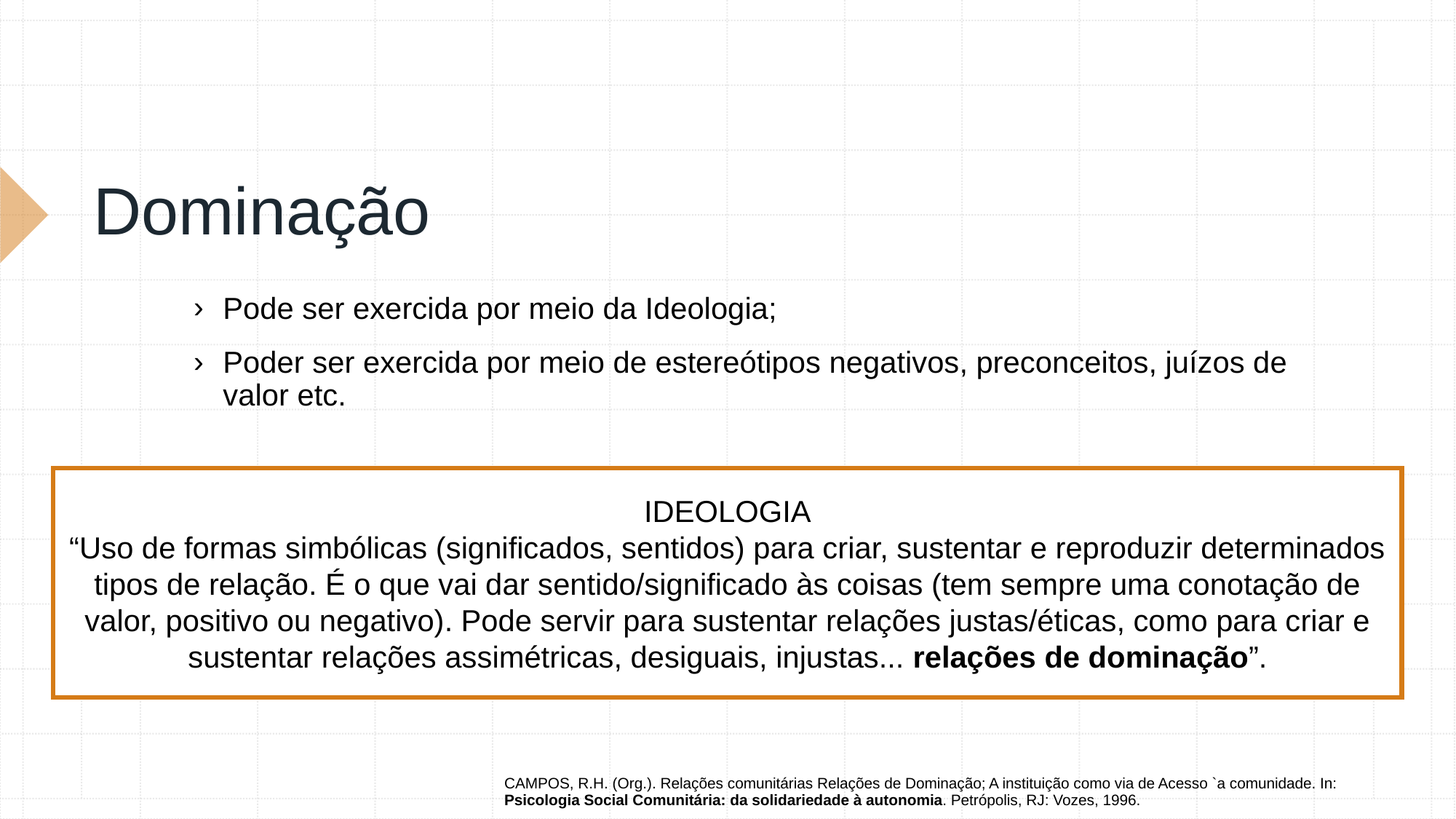

# Dominação
Pode ser exercida por meio da Ideologia;
Poder ser exercida por meio de estereótipos negativos, preconceitos, juízos de valor etc.
IDEOLOGIA
“Uso de formas simbólicas (significados, sentidos) para criar, sustentar e reproduzir determinados tipos de relação. É o que vai dar sentido/significado às coisas (tem sempre uma conotação de valor, positivo ou negativo). Pode servir para sustentar relações justas/éticas, como para criar e sustentar relações assimétricas, desiguais, injustas... relações de dominação”.
CAMPOS, R.H. (Org.). Relações comunitárias Relações de Dominação; A instituição como via de Acesso `a comunidade. In: Psicologia Social Comunitária: da solidariedade à autonomia. Petrópolis, RJ: Vozes, 1996.